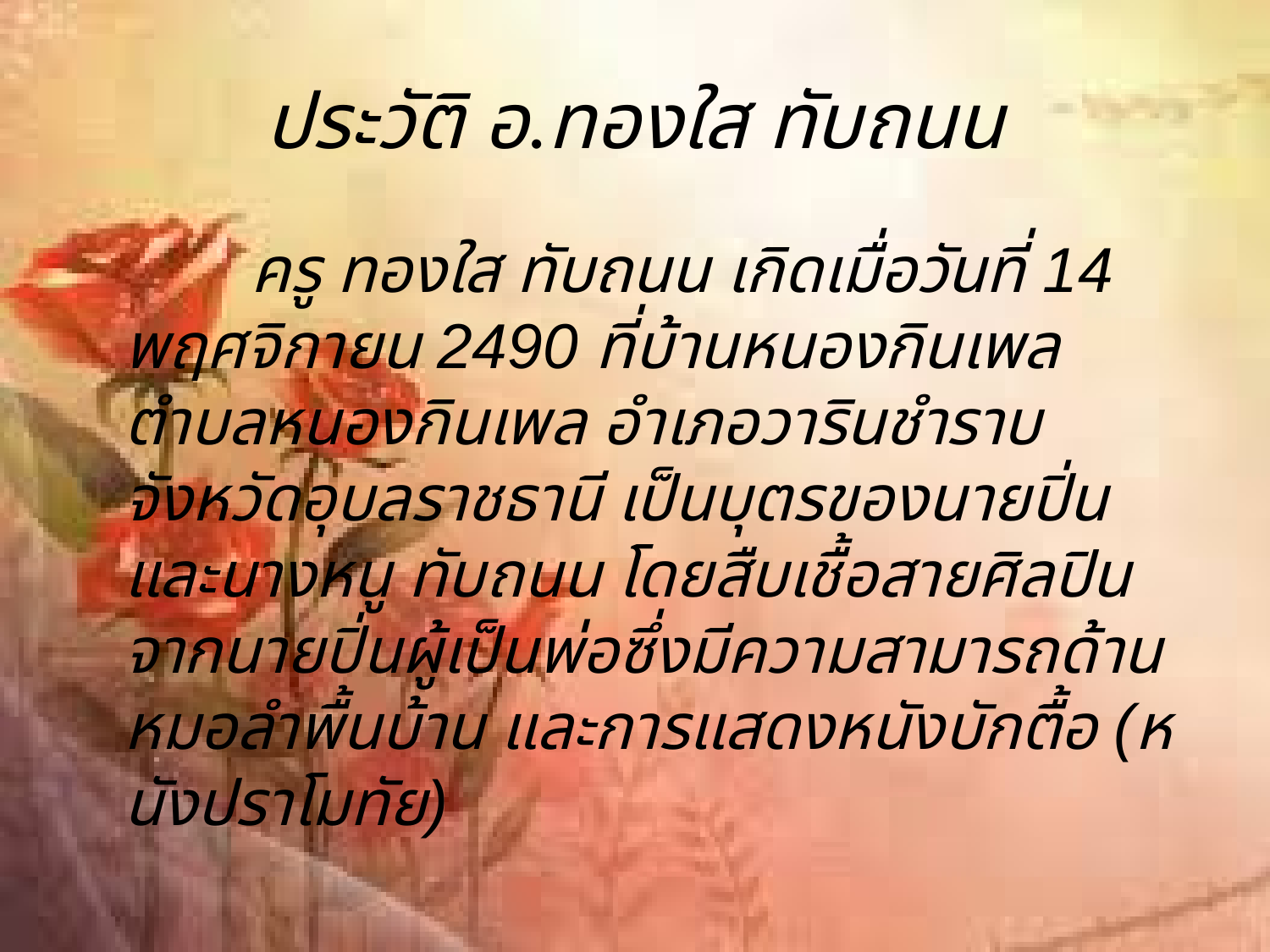

# ประวัติ อ.ทองใส ทับถนน
		ครู ทองใส ทับถนน เกิดเมื่อวันที่ 14 พฤศจิกายน 2490 ที่บ้านหนองกินเพล ตำบลหนองกินเพล อำเภอวารินชำราบ จังหวัดอุบลราชธานี เป็นบุตรของนายปิ่น และนางหนู ทับถนน โดยสืบเชื้อสายศิลปินจากนายปิ่นผู้เป็นพ่อซึ่งมีความสามารถด้านหมอลำพื้นบ้าน และการแสดงหนังบักตื้อ (หนังปราโมทัย)